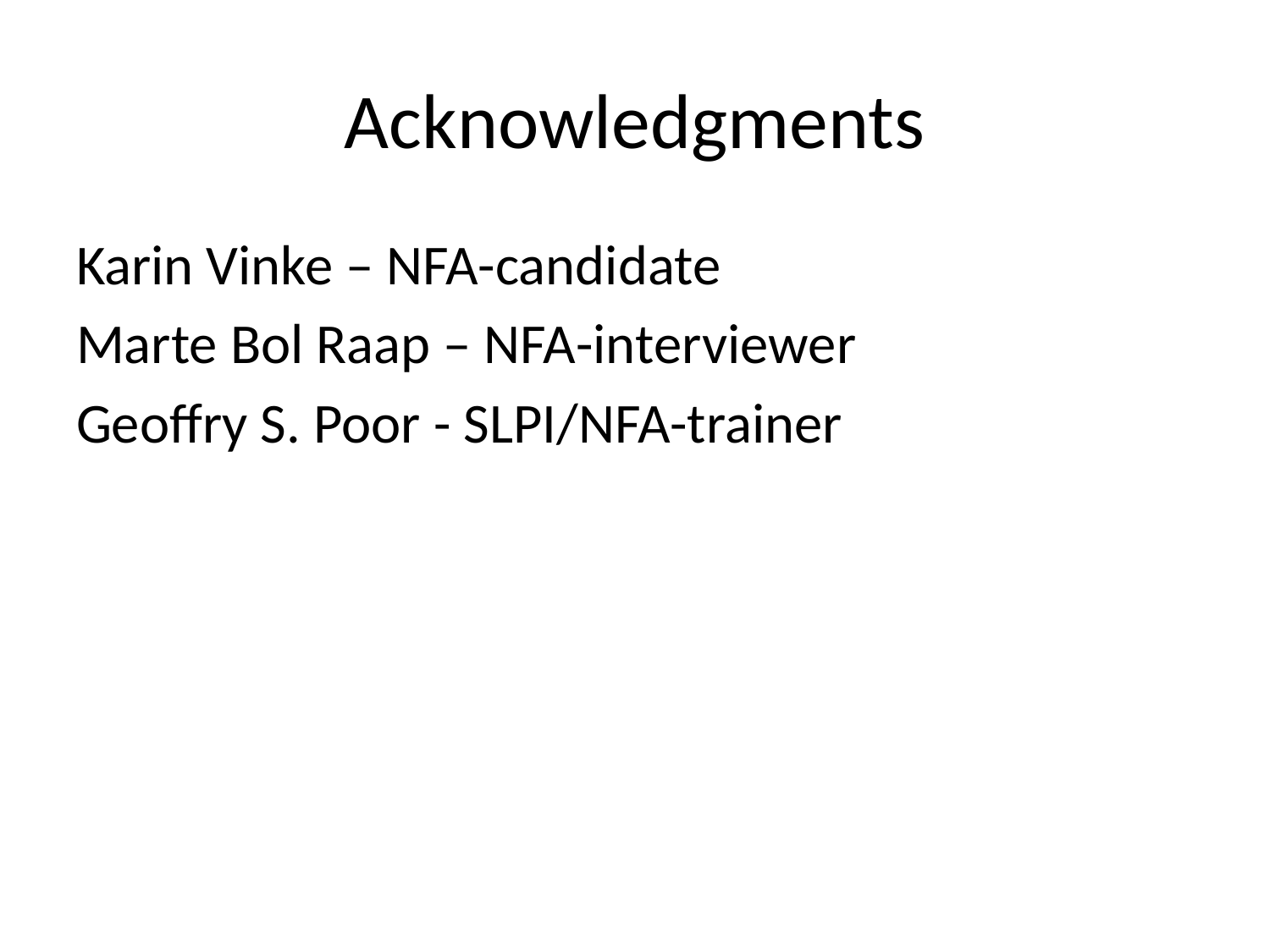

# Acknowledgments
Karin Vinke – NFA-candidate
Marte Bol Raap – NFA-interviewer
Geoffry S. Poor - SLPI/NFA-trainer